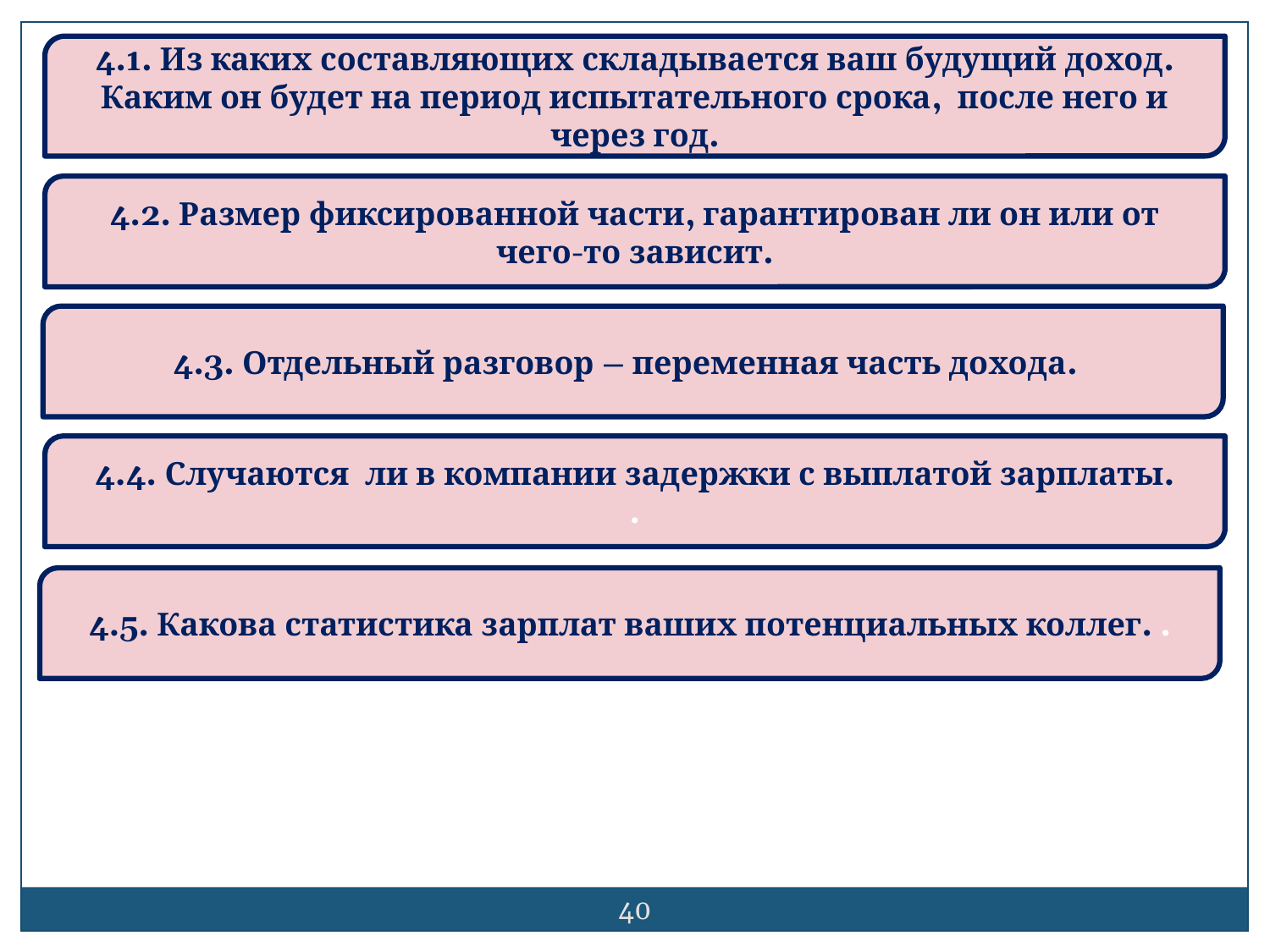

4.1. Из каких составляющих складывается ваш будущий доход. Каким он будет на период испытательного срока,  после него и через год.
4.2. Размер фиксированной части, гарантирован ли он или от чего-то зависит.
4.3. Отдельный разговор – переменная часть дохода.

4.4. Случаются  ли в компании задержки с выплатой зарплаты.
.

4.5. Какова статистика зарплат ваших потенциальных коллег. .

40